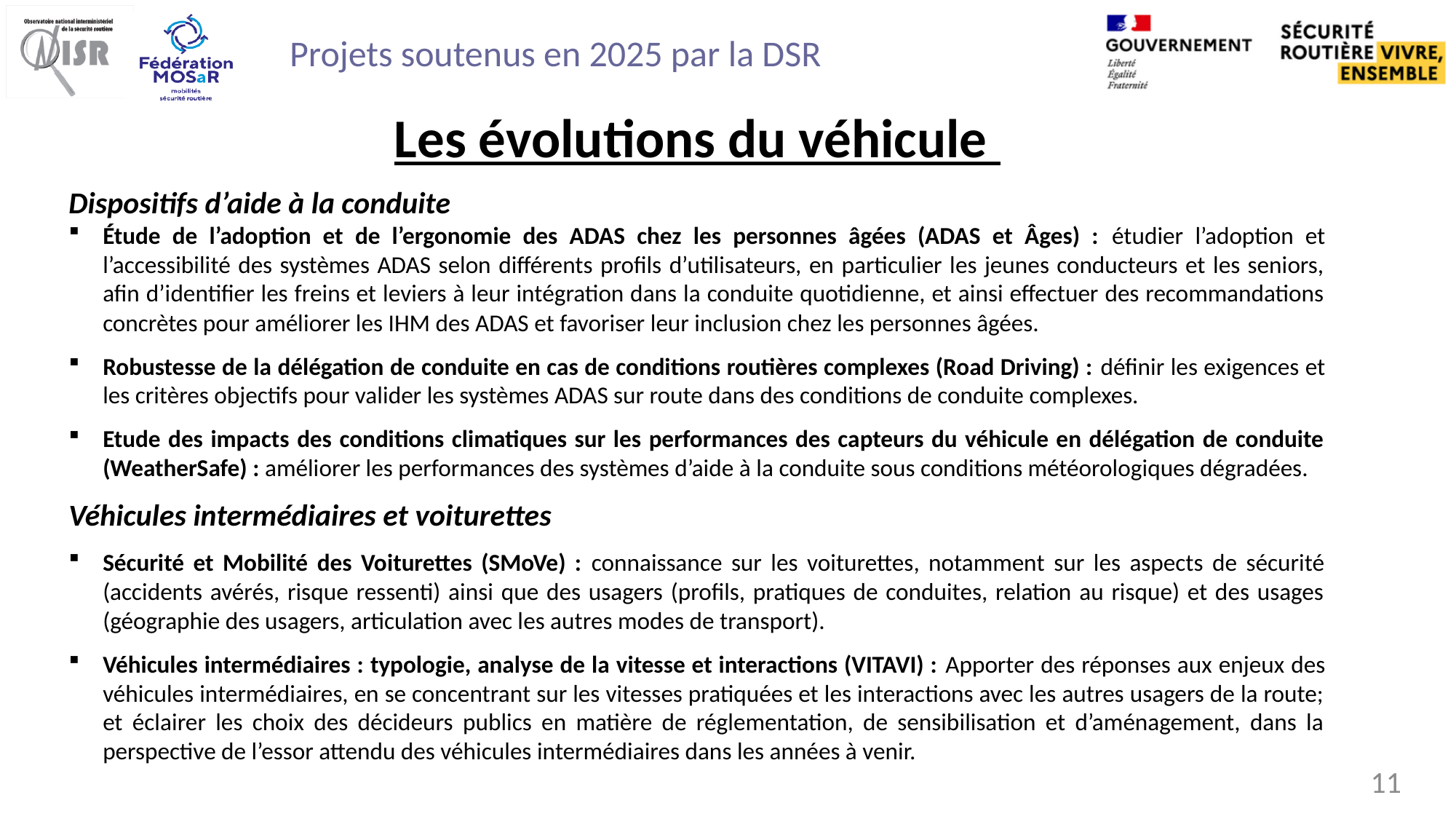

# Projets soutenus en 2025 par la DSR
Les évolutions du véhicule

Dispositifs d’aide à la conduite
Étude de l’adoption et de l’ergonomie des ADAS chez les personnes âgées (ADAS et Âges) : étudier l’adoption et l’accessibilité des systèmes ADAS selon différents profils d’utilisateurs, en particulier les jeunes conducteurs et les seniors, afin d’identifier les freins et leviers à leur intégration dans la conduite quotidienne, et ainsi effectuer des recommandations concrètes pour améliorer les IHM des ADAS et favoriser leur inclusion chez les personnes âgées.

Robustesse de la délégation de conduite en cas de conditions routières complexes (Road Driving) : définir les exigences et les critères objectifs pour valider les systèmes ADAS sur route dans des conditions de conduite complexes.

Etude des impacts des conditions climatiques sur les performances des capteurs du véhicule en délégation de conduite (WeatherSafe) : améliorer les performances des systèmes d’aide à la conduite sous conditions météorologiques dégradées.

Véhicules intermédiaires et voiturettes

Sécurité et Mobilité des Voiturettes (SMoVe) : connaissance sur les voiturettes, notamment sur les aspects de sécurité (accidents avérés, risque ressenti) ainsi que des usagers (profils, pratiques de conduites, relation au risque) et des usages (géographie des usagers, articulation avec les autres modes de transport).

Véhicules intermédiaires : typologie, analyse de la vitesse et interactions (VITAVI) : Apporter des réponses aux enjeux des véhicules intermédiaires, en se concentrant sur les vitesses pratiquées et les interactions avec les autres usagers de la route; et éclairer les choix des décideurs publics en matière de réglementation, de sensibilisation et d’aménagement, dans la perspective de l’essor attendu des véhicules intermédiaires dans les années à venir.

11